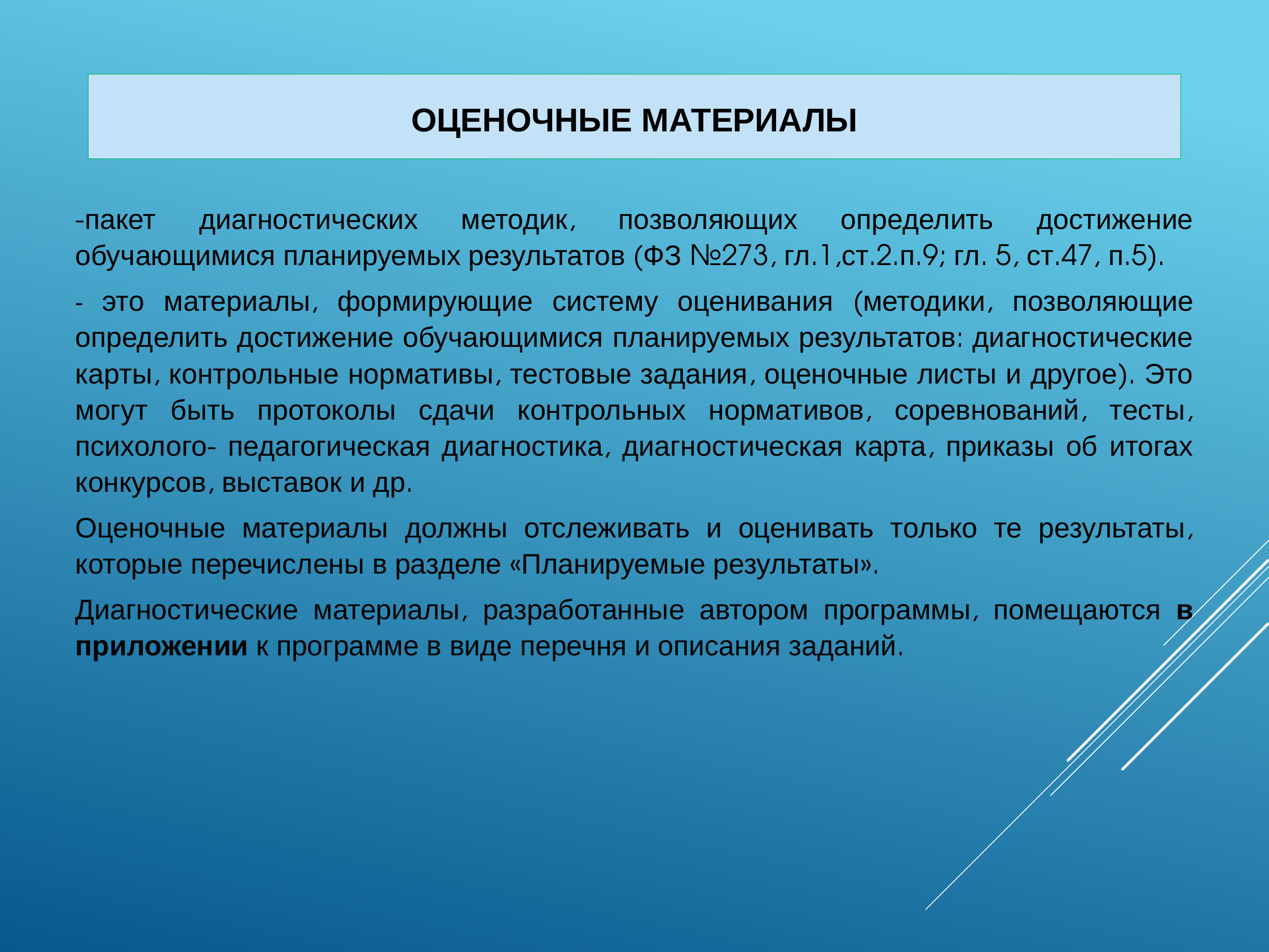

# Оценочные материалы
-пакет диагностических методик, позволяющих определить достижение обучающимися планируемых результатов (ФЗ №273, гл.1,ст.2.п.9; гл. 5, ст.47, п.5).
- это материалы, формирующие систему оценивания (методики, позволяющие определить достижение обучающимися планируемых результатов: диагностические карты, контрольные нормативы, тестовые задания, оценочные листы и другое). Это могут быть протоколы сдачи контрольных нормативов, соревнований, тесты, психолого- педагогическая диагностика, диагностическая карта, приказы об итогах конкурсов, выставок и др.
Оценочные материалы должны отслеживать и оценивать только те результаты, которые перечислены в разделе «Планируемые результаты».
Диагностические материалы, разработанные автором программы, помещаются в приложении к программе в виде перечня и описания заданий.